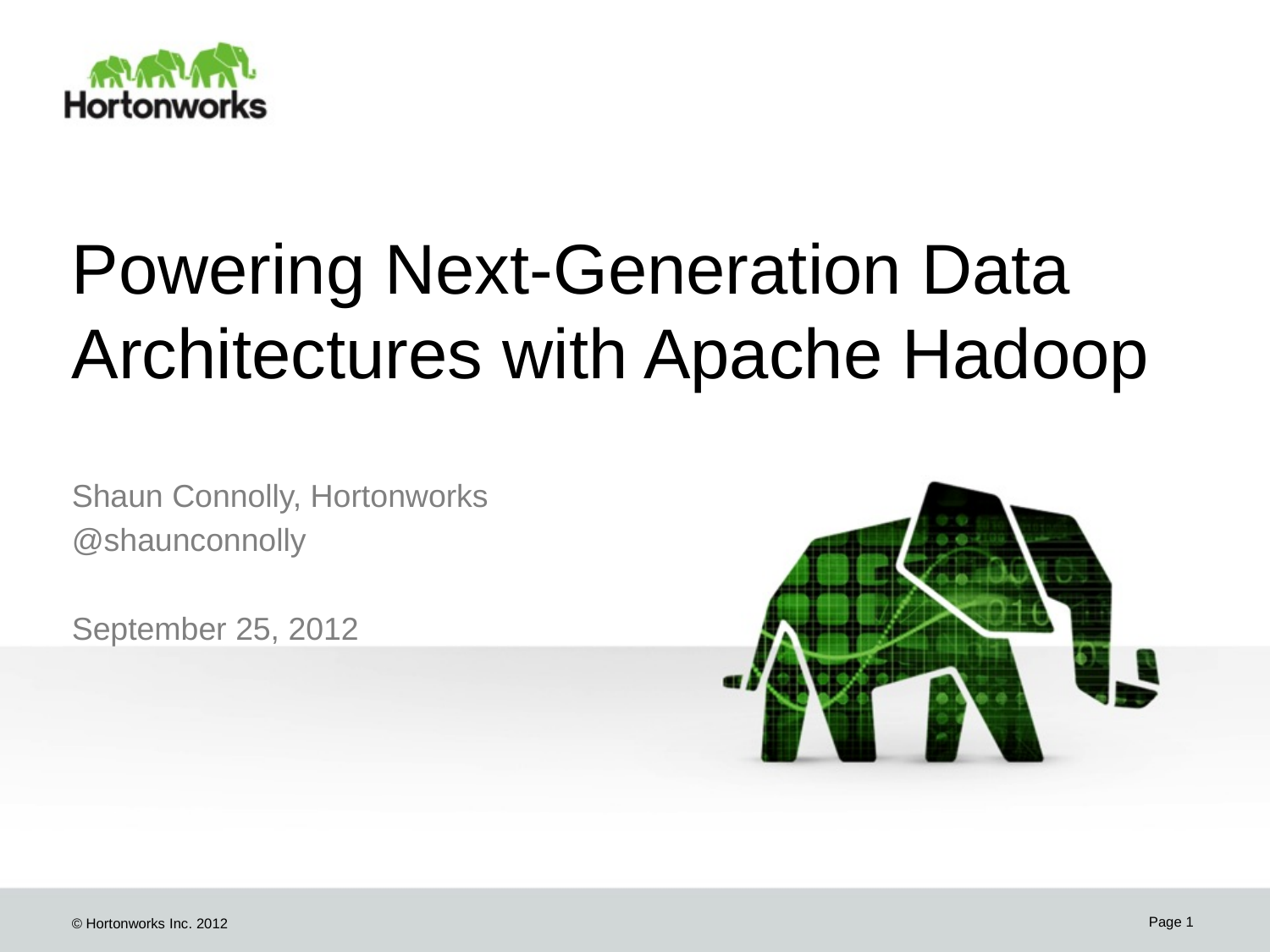

# Powering Next-Generation Data Architectures with Apache Hadoop

Shaun Connolly, Hortonworks
@shaunconnolly

September 25, 2012
Page 1